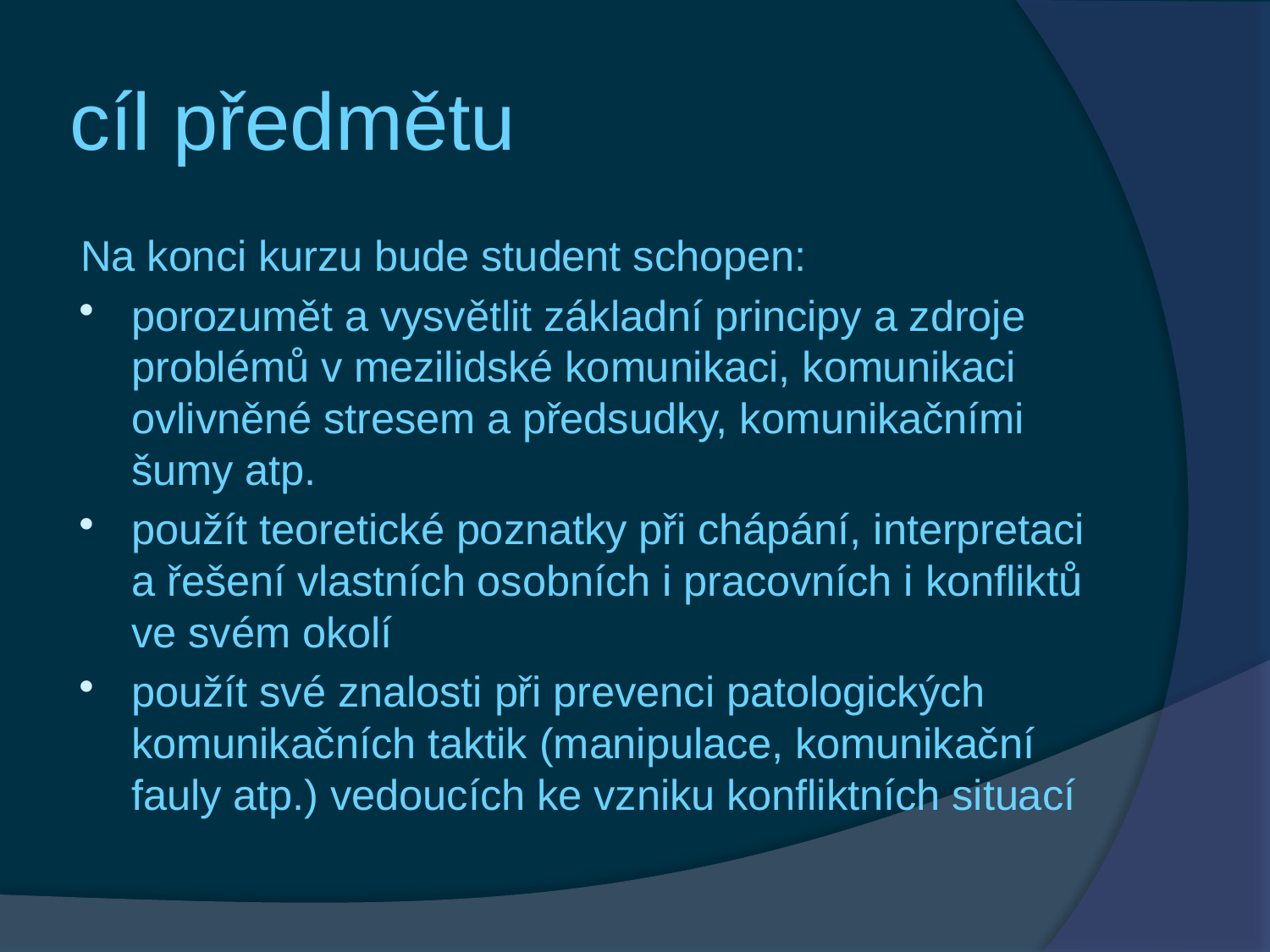

# cíl předmětu
Na konci kurzu bude student schopen:
porozumět a vysvětlit základní principy a zdroje problémů v mezilidské komunikaci, komunikaci ovlivněné stresem a předsudky, komunikačními šumy atp.
použít teoretické poznatky při chápání, interpretaci a řešení vlastních osobních i pracovních i konfliktů ve svém okolí
použít své znalosti při prevenci patologických komunikačních taktik (manipulace, komunikační fauly atp.) vedoucích ke vzniku konfliktních situací